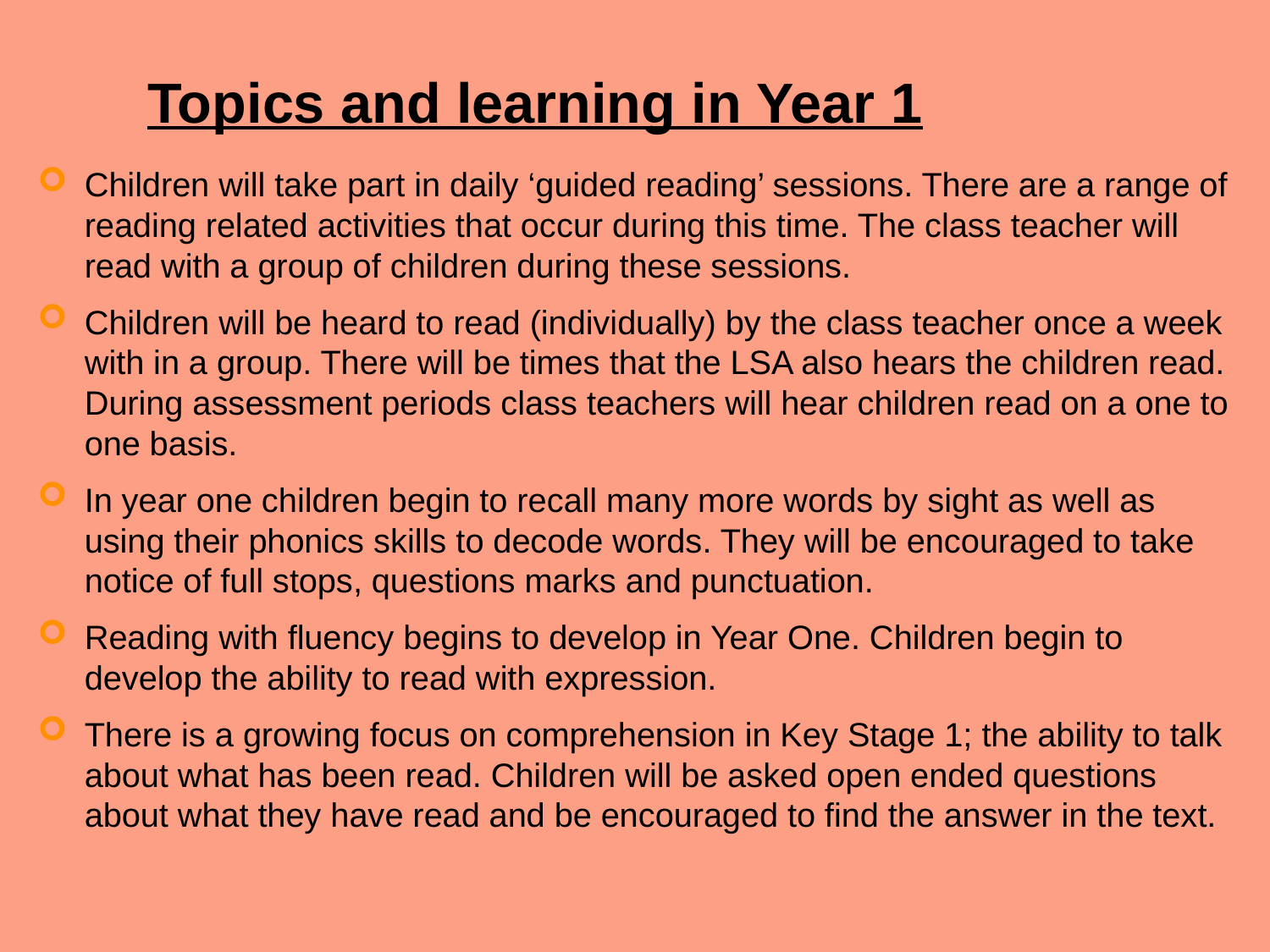

# Topics and learning in Year 1

Children will take part in daily ‘guided reading’ sessions. There are a range of reading related activities that occur during this time. The class teacher will read with a group of children during these sessions.
Children will be heard to read (individually) by the class teacher once a week with in a group. There will be times that the LSA also hears the children read. During assessment periods class teachers will hear children read on a one to one basis.
In year one children begin to recall many more words by sight as well as using their phonics skills to decode words. They will be encouraged to take notice of full stops, questions marks and punctuation.
Reading with fluency begins to develop in Year One. Children begin to  develop the ability to read with expression.
There is a growing focus on comprehension in Key Stage 1; the ability to talk about what has been read. Children will be asked open ended questions about what they have read and be encouraged to find the answer in the text.